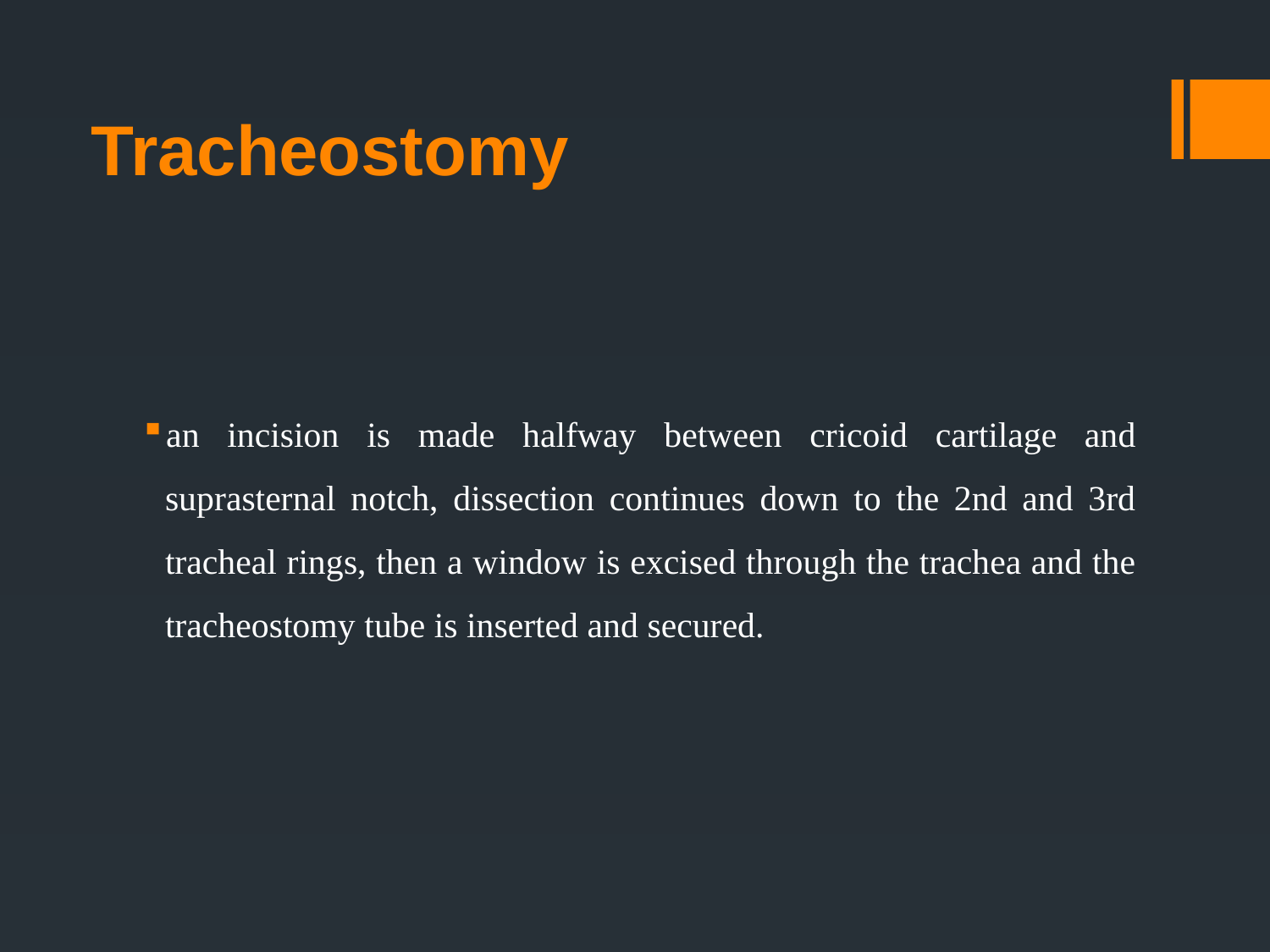

# Tracheostomy
an incision is made halfway between cricoid cartilage and suprasternal notch, dissection continues down to the 2nd and 3rd tracheal rings, then a window is excised through the trachea and the tracheostomy tube is inserted and secured.